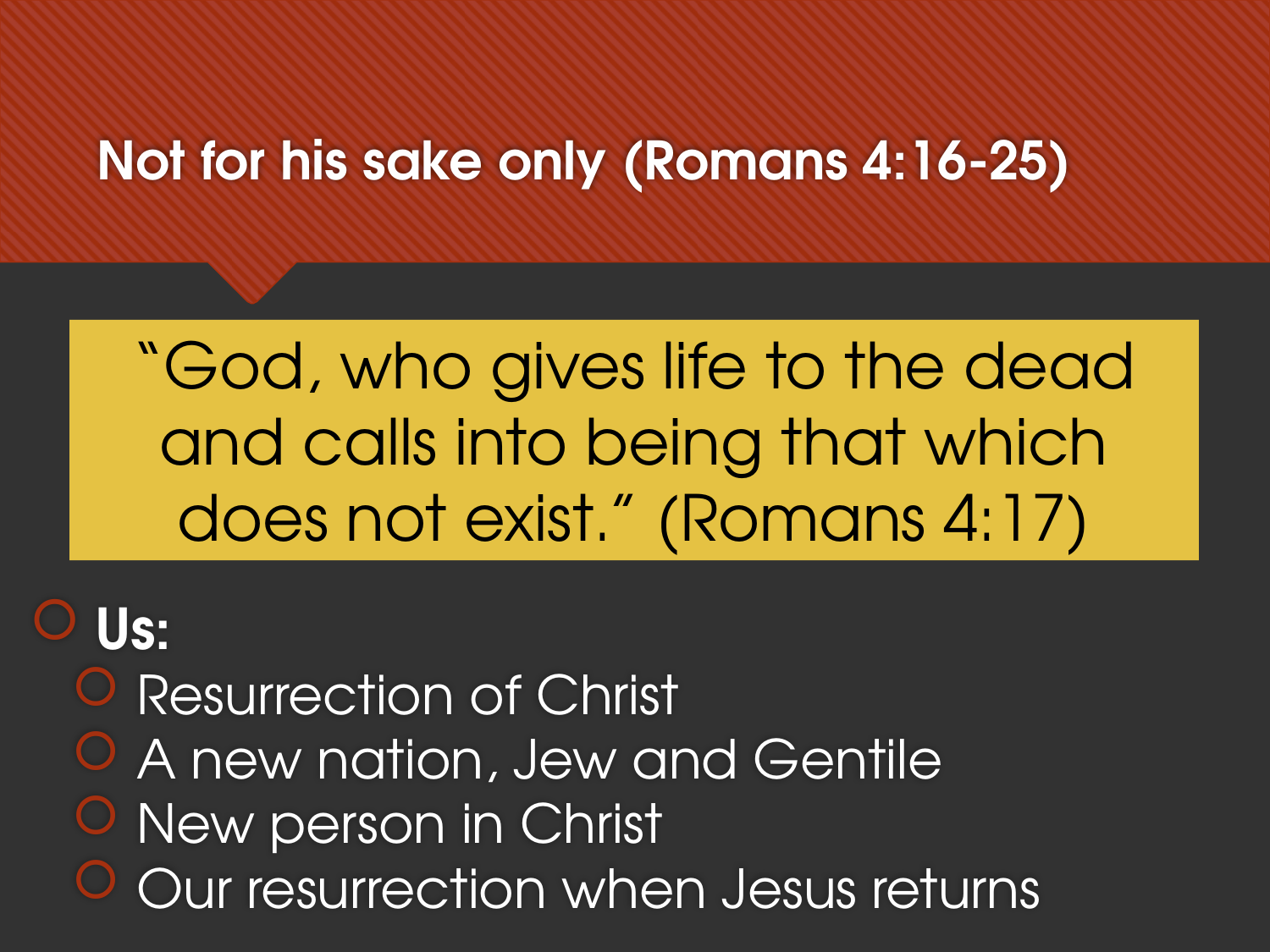

# Not for his sake only (Romans 4:16-25)
“God, who gives life to the dead and calls into being that which does not exist.” (Romans 4:17)
Us:
Resurrection of Christ
A new nation, Jew and Gentile
New person in Christ
Our resurrection when Jesus returns